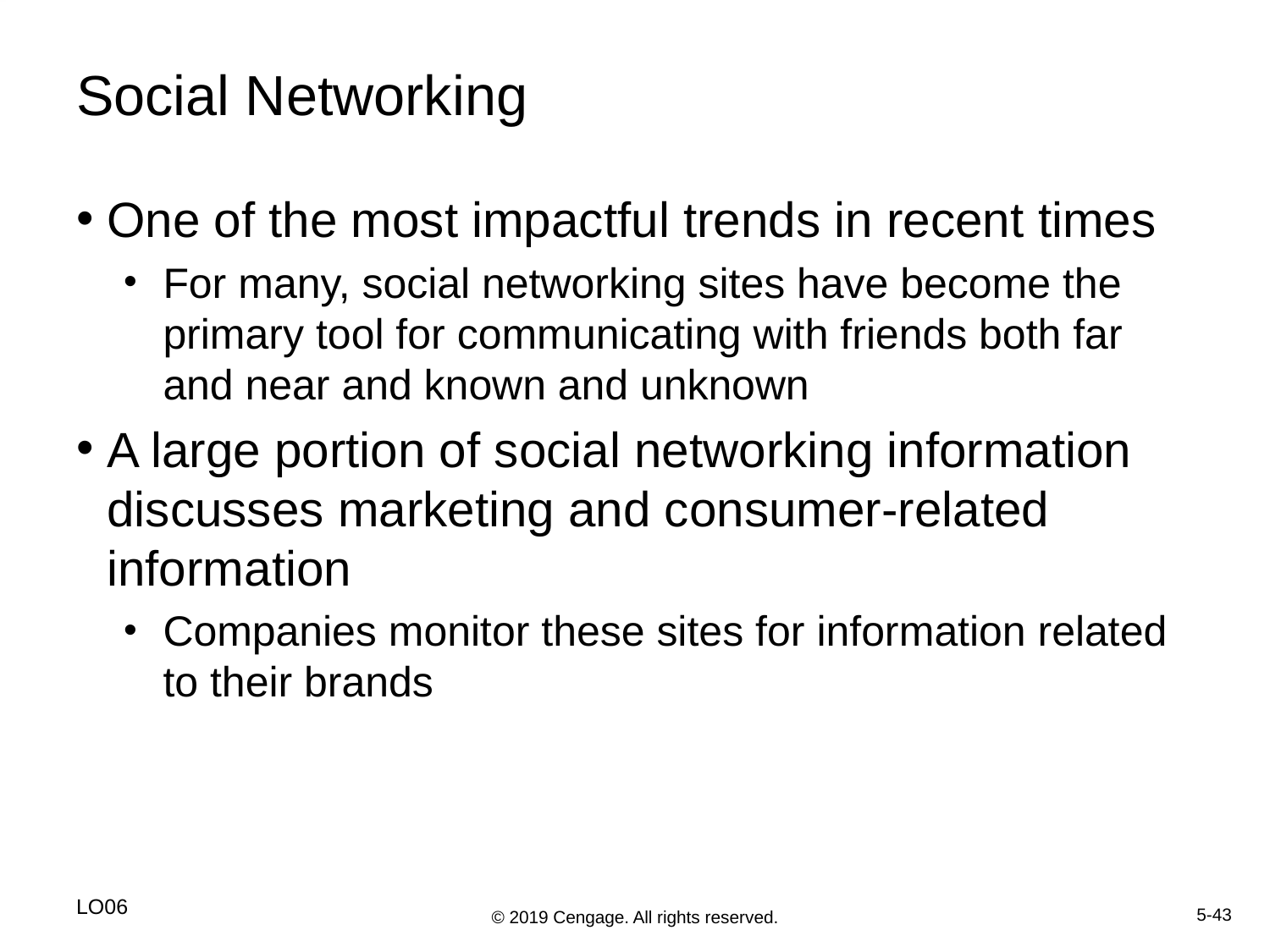

# Social Networking
One of the most impactful trends in recent times
For many, social networking sites have become the primary tool for communicating with friends both far and near and known and unknown
A large portion of social networking information discusses marketing and consumer-related information
Companies monitor these sites for information related to their brands
LO06